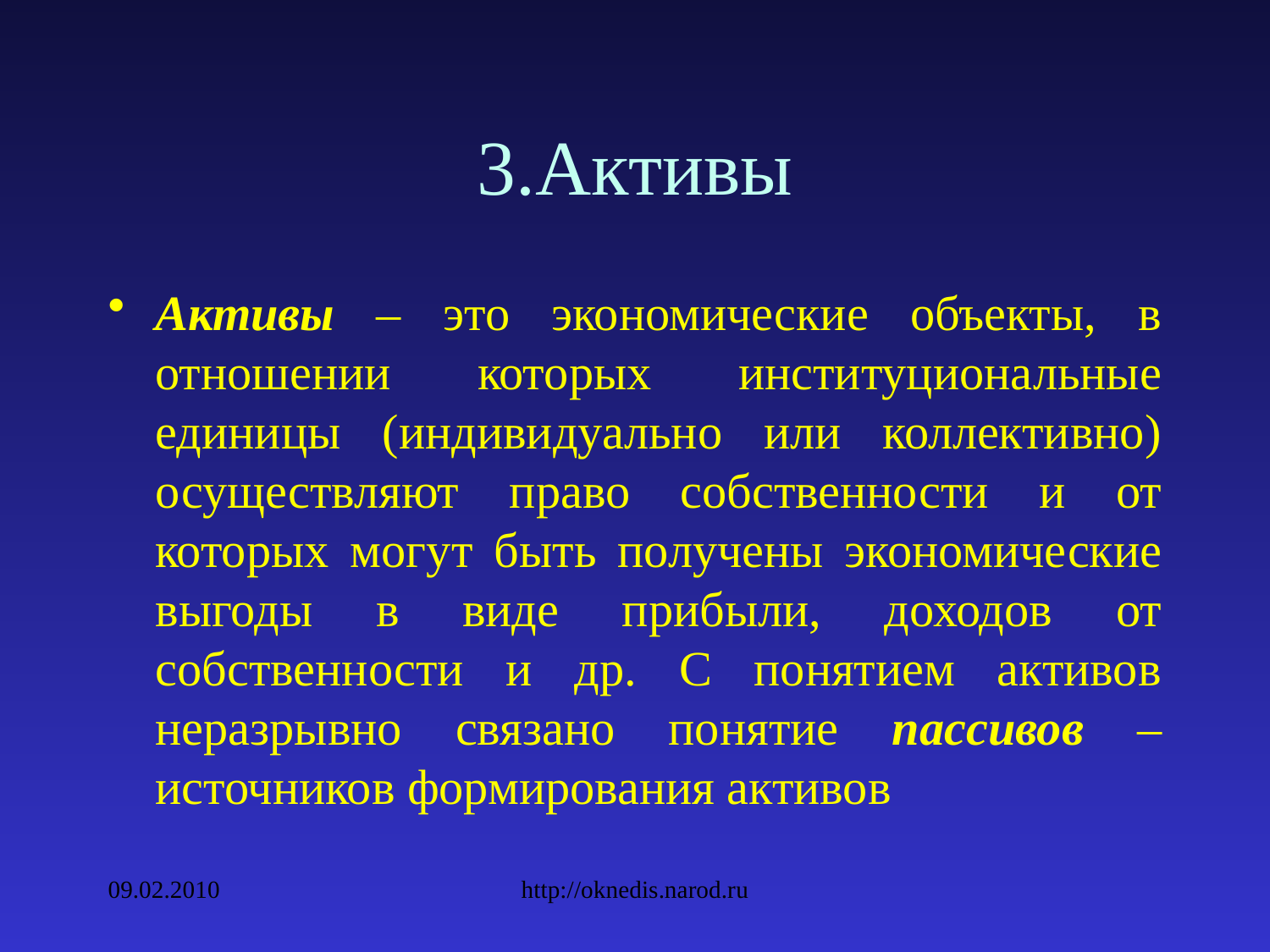

# 3.Активы
Активы – это экономические объекты, в отношении которых институциональные единицы (индивидуально или коллективно) осуществляют право собственности и от которых могут быть получены экономические выгоды в виде прибыли, доходов от собственности и др. С понятием активов неразрывно связано понятие пассивов – источников формирования активов
09.02.2010
http://oknedis.narod.ru